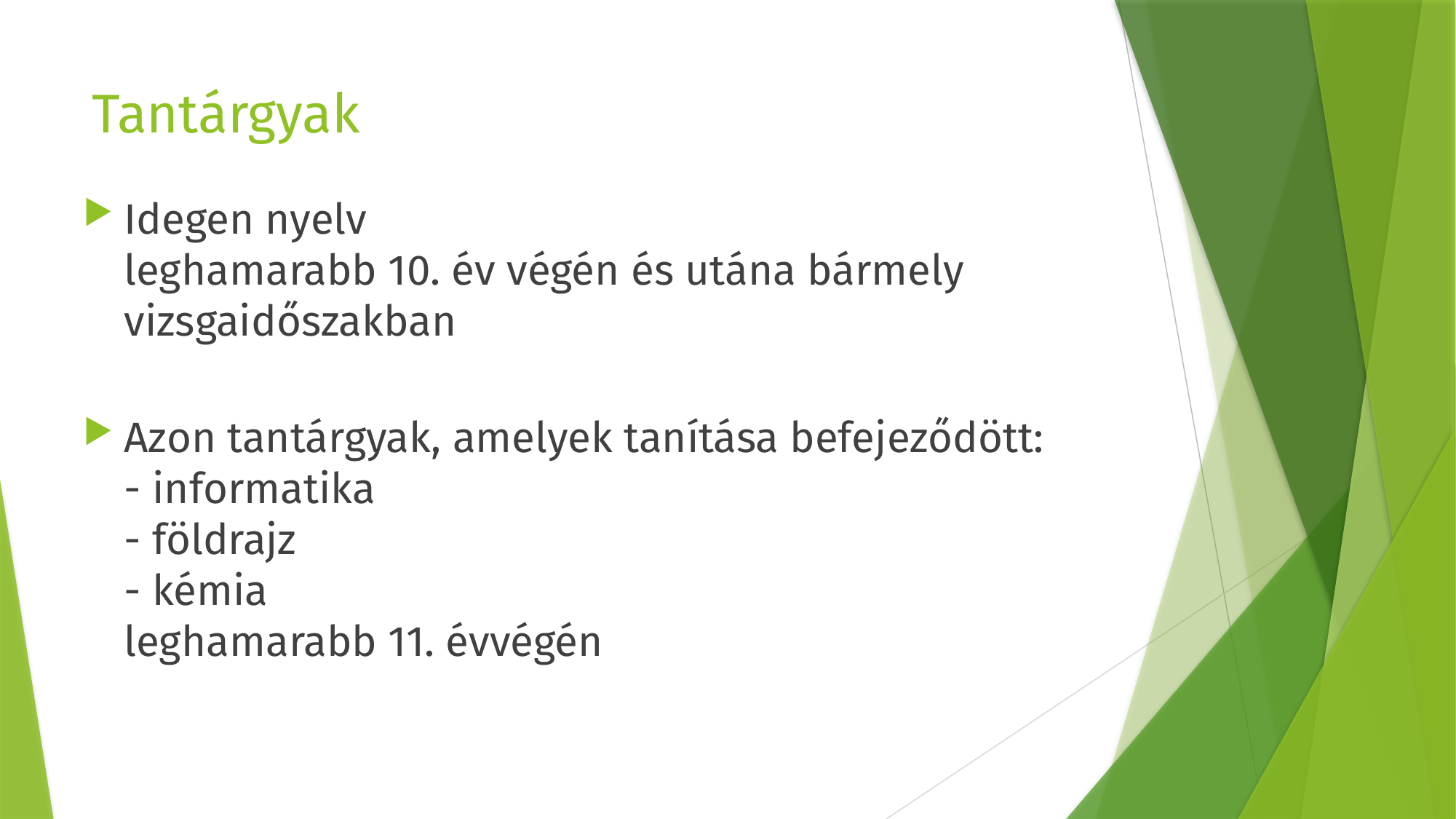

# Tantárgyak
Idegen nyelv
leghamarabb 10. év végén és utána bármely vizsgaidőszakban
Azon tantárgyak, amelyek tanítása befejeződött:
- informatika
- földrajz
- kémia
leghamarabb 11. évvégén